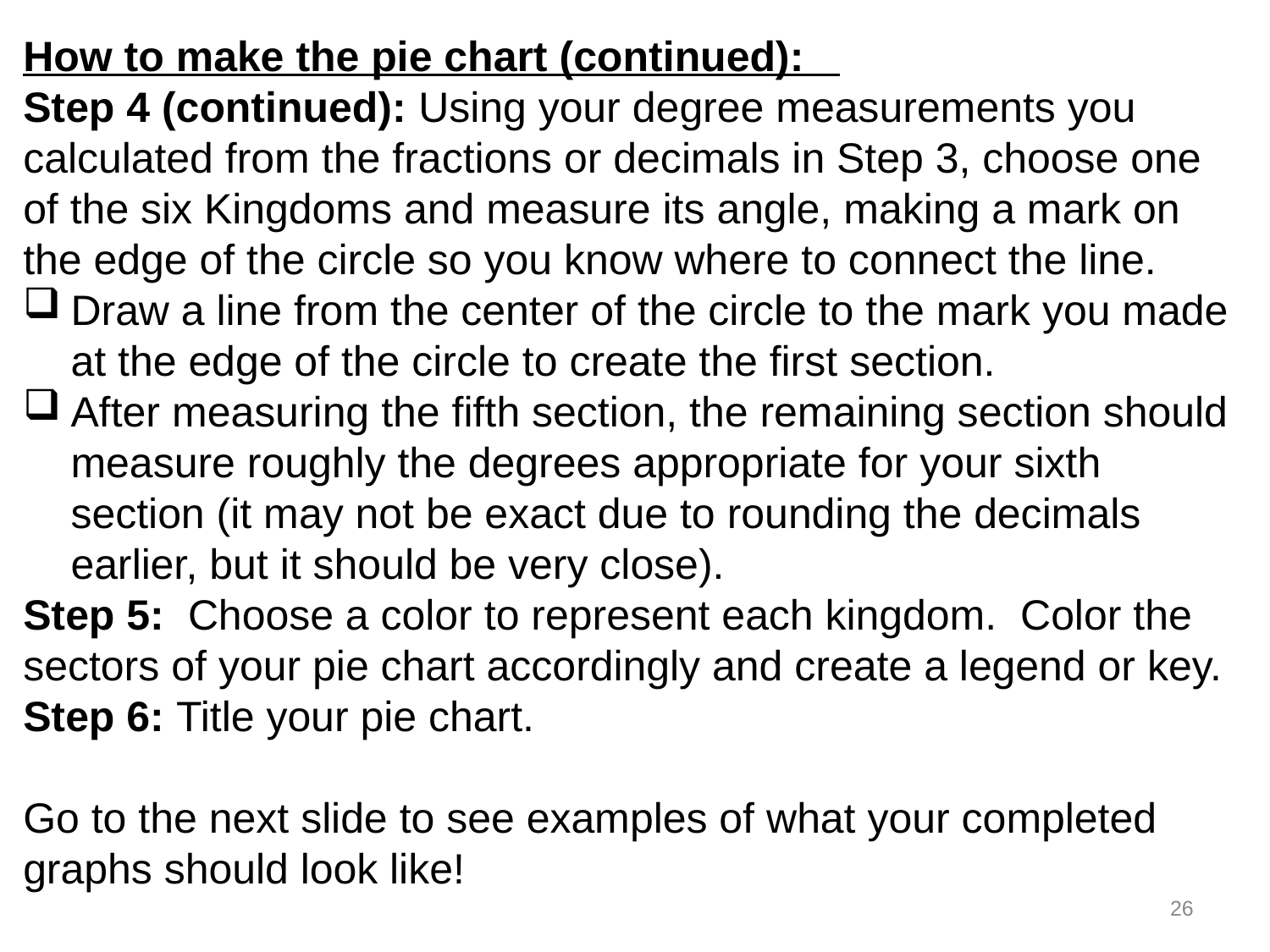

How to make the pie chart (continued):
Step 4 (continued): Using your degree measurements you calculated from the fractions or decimals in Step 3, choose one of the six Kingdoms and measure its angle, making a mark on the edge of the circle so you know where to connect the line.
Draw a line from the center of the circle to the mark you made at the edge of the circle to create the first section.
After measuring the fifth section, the remaining section should measure roughly the degrees appropriate for your sixth section (it may not be exact due to rounding the decimals earlier, but it should be very close).
Step 5:  Choose a color to represent each kingdom.  Color the sectors of your pie chart accordingly and create a legend or key.
Step 6: Title your pie chart.

Go to the next slide to see examples of what your completed graphs should look like!

26